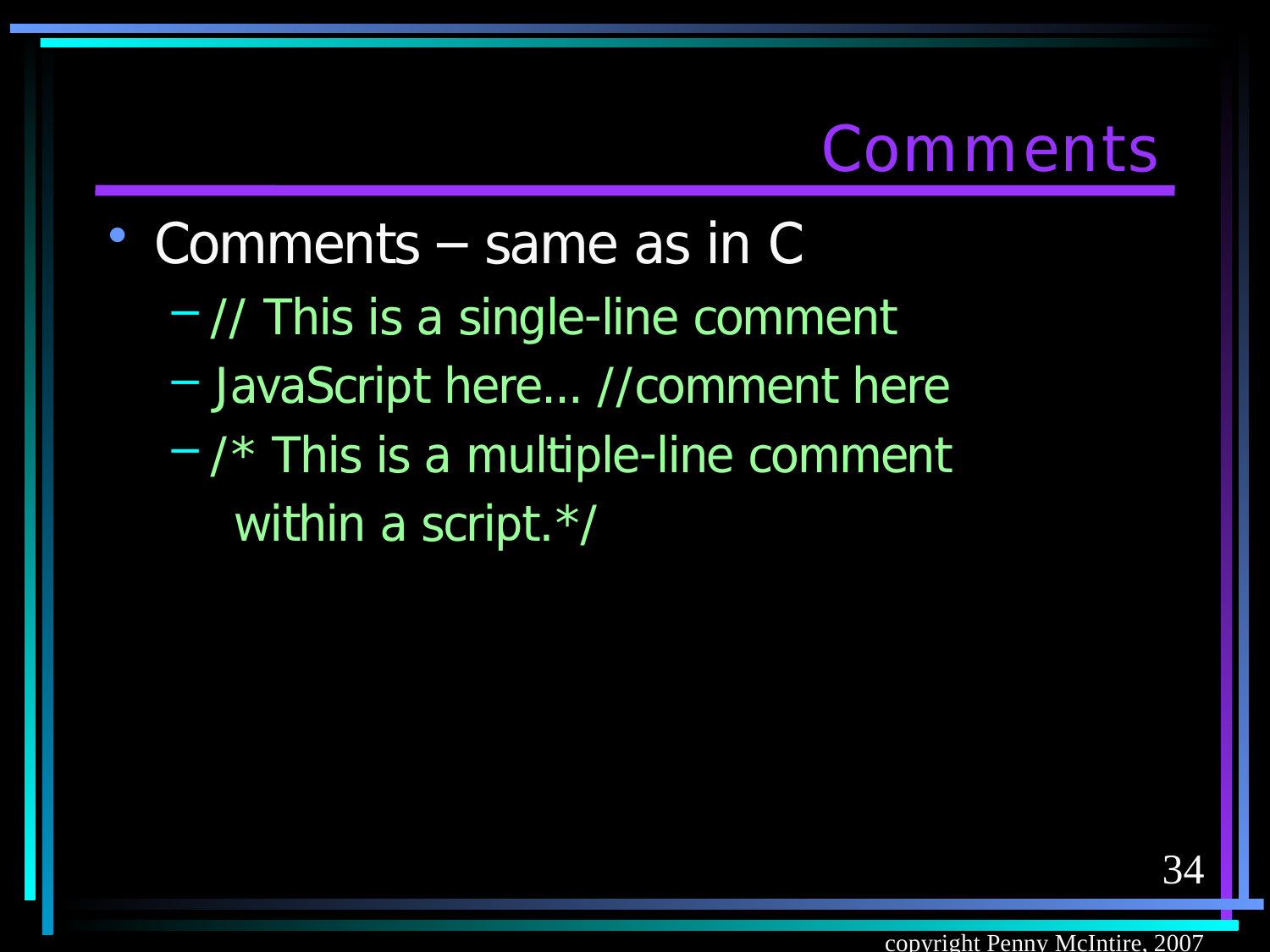

# Comments
Comments – same as in C
// This is a single-line comment
JavaScript here… //comment here
/* This is a multiple-line comment
within a script.*/
34
copyright Penny McIntire, 2007